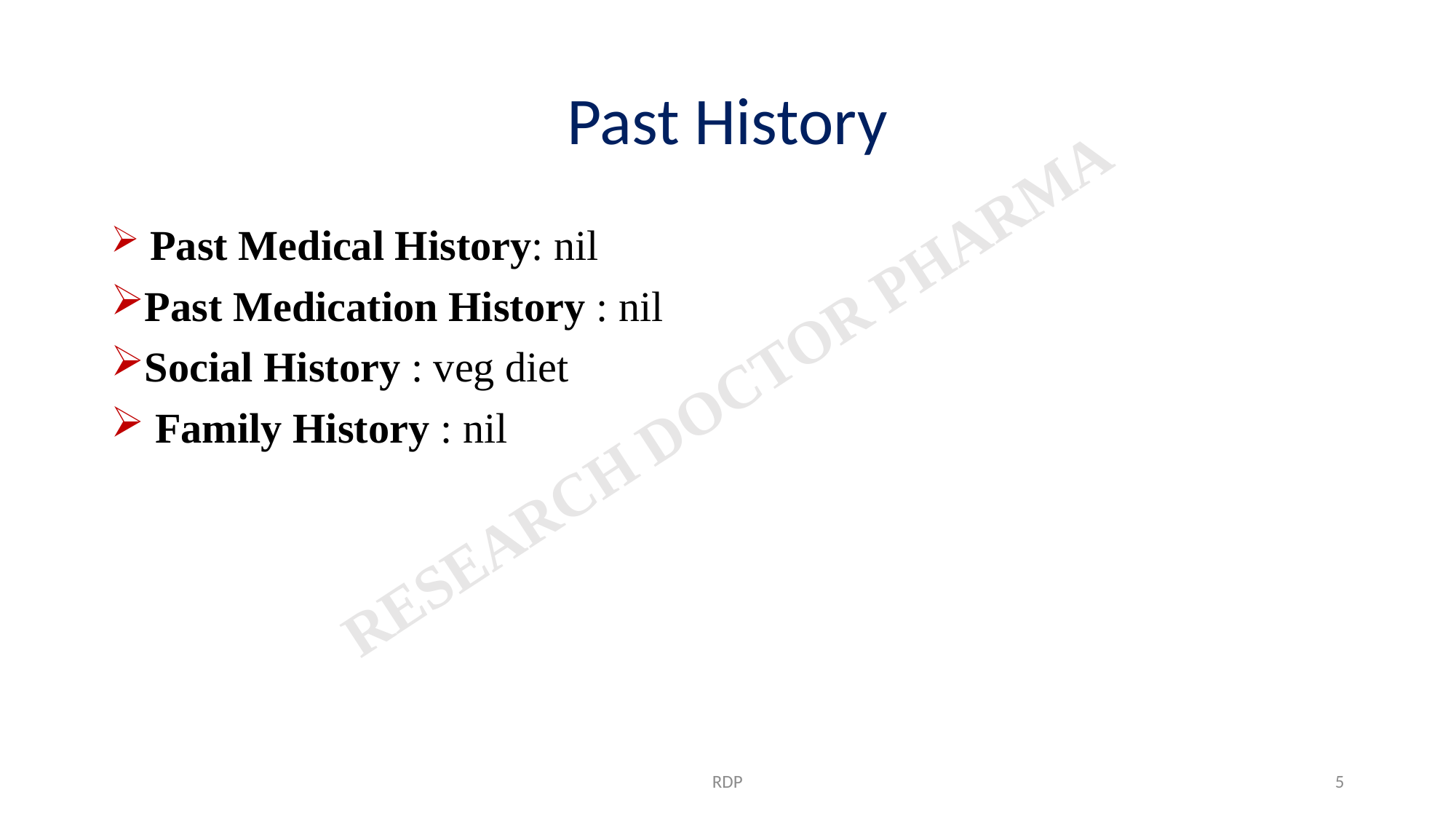

# Past History
 Past Medical History: nil
Past Medication History : nil
Social History : veg diet
 Family History : nil
RDP
5